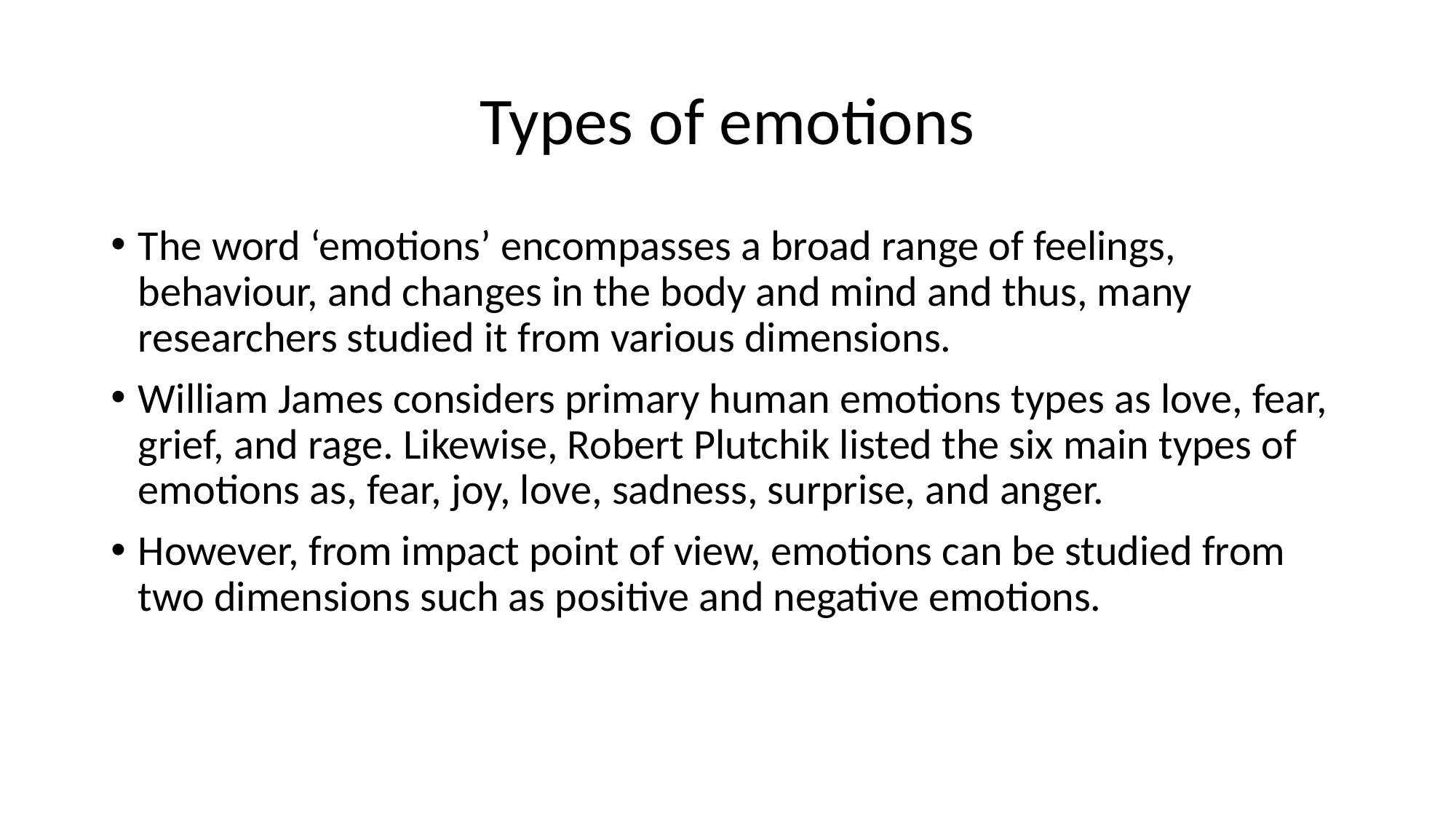

# Types of emotions
The word ‘emotions’ encompasses a broad range of feelings, behaviour, and changes in the body and mind and thus, many researchers studied it from various dimensions.
William James considers primary human emotions types as love, fear, grief, and rage. Likewise, Robert Plutchik listed the six main types of emotions as, fear, joy, love, sadness, surprise, and anger.
However, from impact point of view, emotions can be studied from two dimensions such as positive and negative emotions.